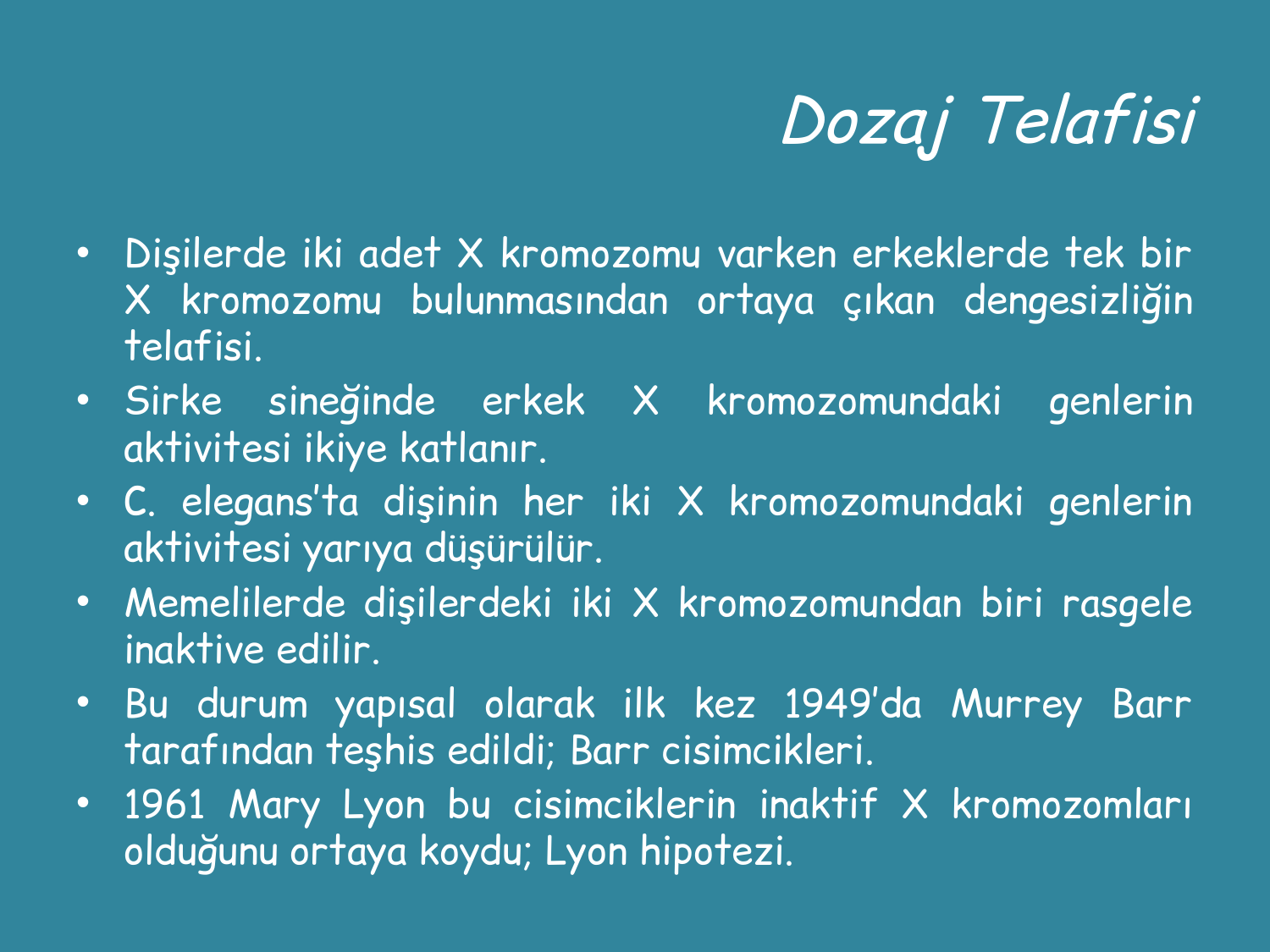

# Dozaj Telafisi
Dişilerde iki adet X kromozomu varken erkeklerde tek bir X kromozomu bulunmasından ortaya çıkan dengesizliğin telafisi.
Sirke sineğinde erkek X kromozomundaki genlerin aktivitesi ikiye katlanır.
C. elegans’ta dişinin her iki X kromozomundaki genlerin aktivitesi yarıya düşürülür.
Memelilerde dişilerdeki iki X kromozomundan biri rasgele inaktive edilir.
Bu durum yapısal olarak ilk kez 1949’da Murrey Barr tarafından teşhis edildi; Barr cisimcikleri.
1961 Mary Lyon bu cisimciklerin inaktif X kromozomları olduğunu ortaya koydu; Lyon hipotezi.